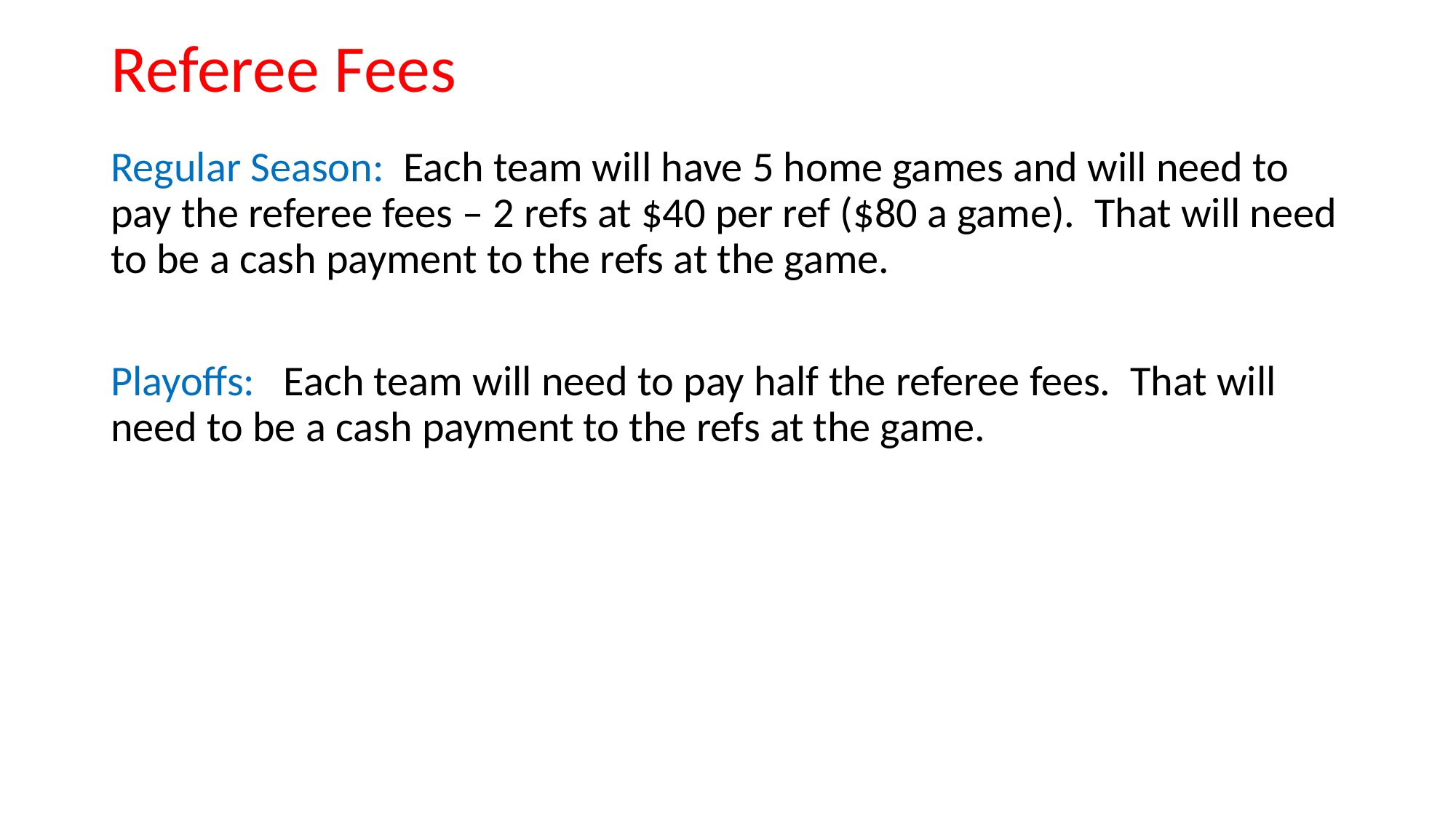

# Referee Fees
Regular Season:  Each team will have 5 home games and will need to pay the referee fees – 2 refs at $40 per ref ($80 a game).  That will need to be a cash payment to the refs at the game.

Playoffs:   Each team will need to pay half the referee fees.  That will need to be a cash payment to the refs at the game.